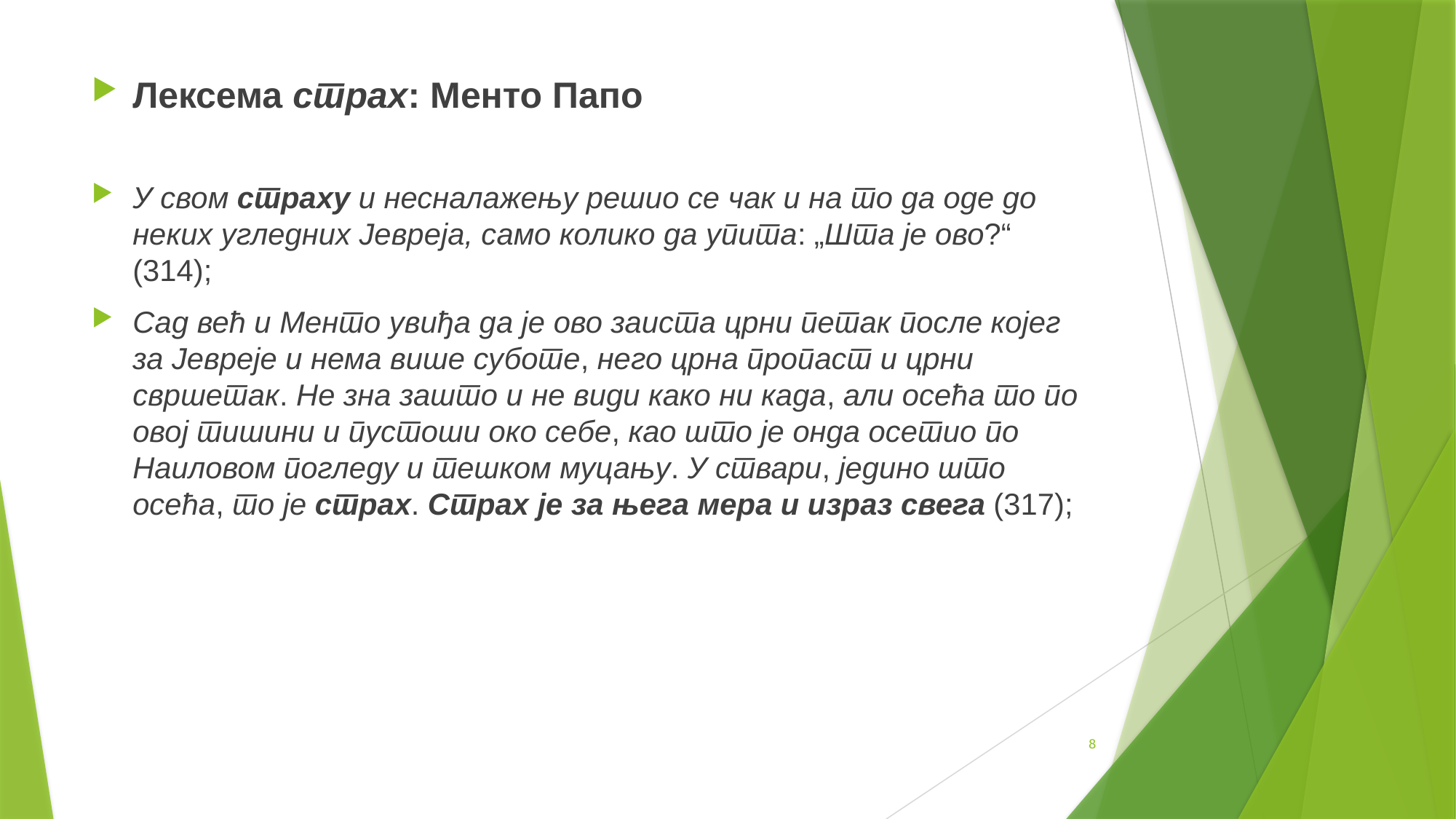

Лексема страх: Менто Папо

У свом страху и несналажењу решио се чак и на то да оде до неких угледних Јевреја, само колико да упита: „Шта је ово?“ (314);
Сад већ и Менто увиђа да је ово заиста црни петак после којег за Јевреје и нема више суботе, него црна пропаст и црни свршетак. Не зна зашто и не види како ни када, али осећа то по овој тишини и пустоши око себе, као што је онда осетио по Наиловом погледу и тешком муцању. У ствари, једино што осећа, то је страх. Страх је за њега мера и израз свега (317);
8